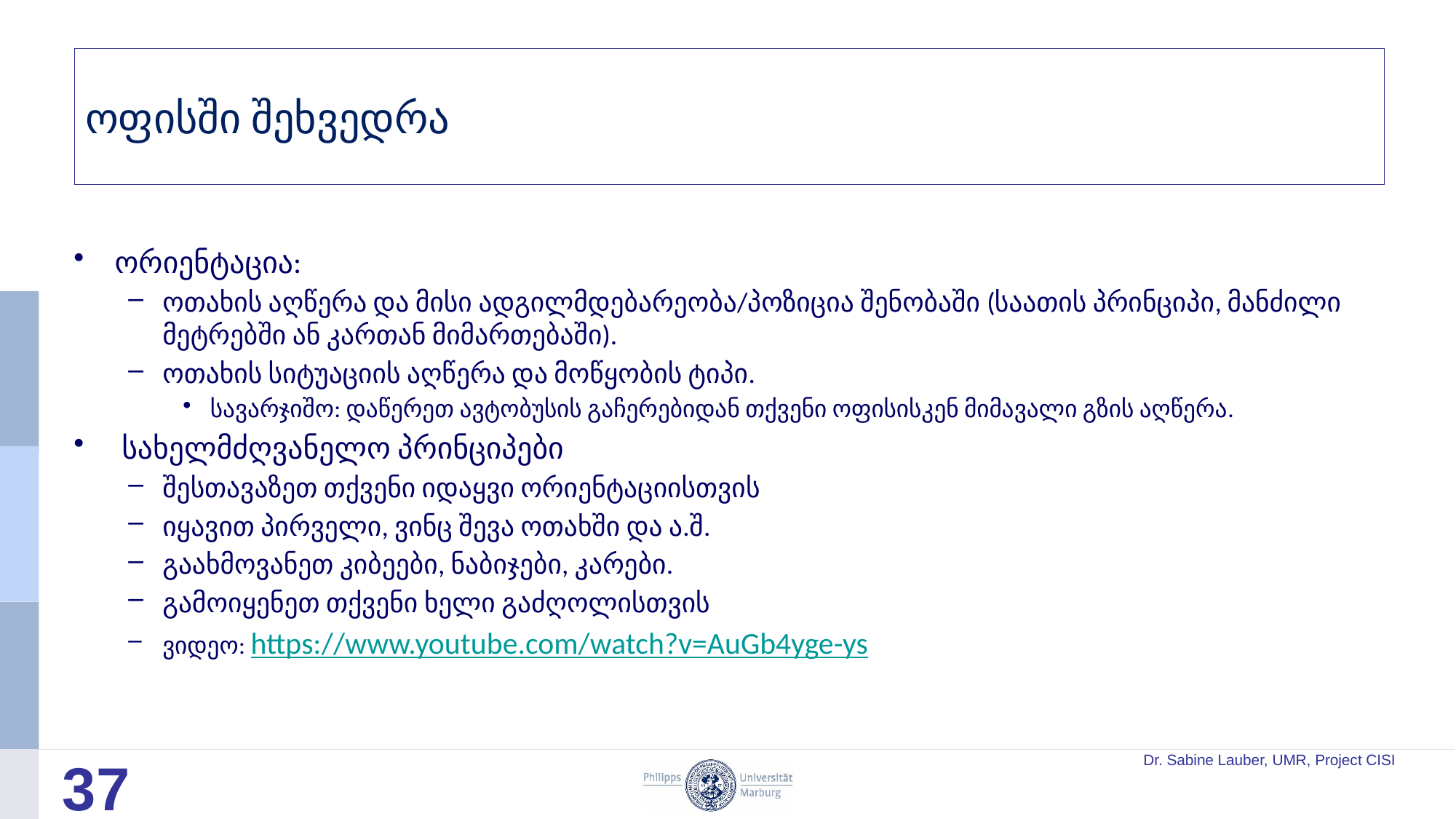

# ოფისში შეხვედრა
ორიენტაცია:
ოთახის აღწერა და მისი ადგილმდებარეობა/პოზიცია შენობაში (საათის პრინციპი, მანძილი მეტრებში ან კართან მიმართებაში).
ოთახის სიტუაციის აღწერა და მოწყობის ტიპი.
სავარჯიშო: დაწერეთ ავტობუსის გაჩერებიდან თქვენი ოფისისკენ მიმავალი გზის აღწერა.
 სახელმძღვანელო პრინციპები
შესთავაზეთ თქვენი იდაყვი ორიენტაციისთვის
იყავით პირველი, ვინც შევა ოთახში და ა.შ.
გაახმოვანეთ კიბეები, ნაბიჯები, კარები.
გამოიყენეთ თქვენი ხელი გაძღოლისთვის
ვიდეო: https://www.youtube.com/watch?v=AuGb4yge-ys
37
Dr. Sabine Lauber, UMR, Project CISI